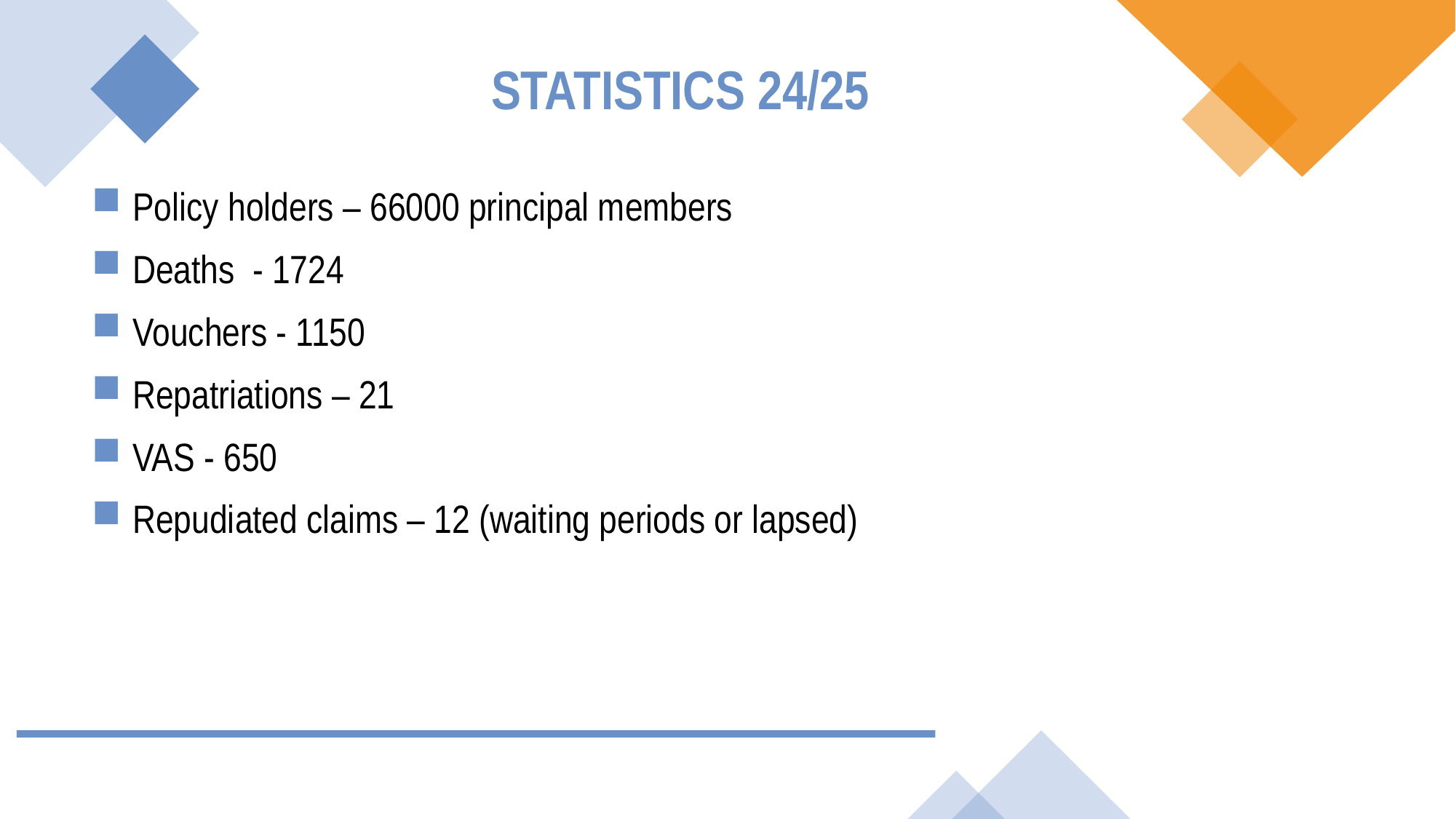

STATISTICS 24/25

Policy holders – 66000 principal members
Deaths  - 1724
Vouchers - 1150
Repatriations – 21
VAS - 650
Repudiated claims – 12 (waiting periods or lapsed)